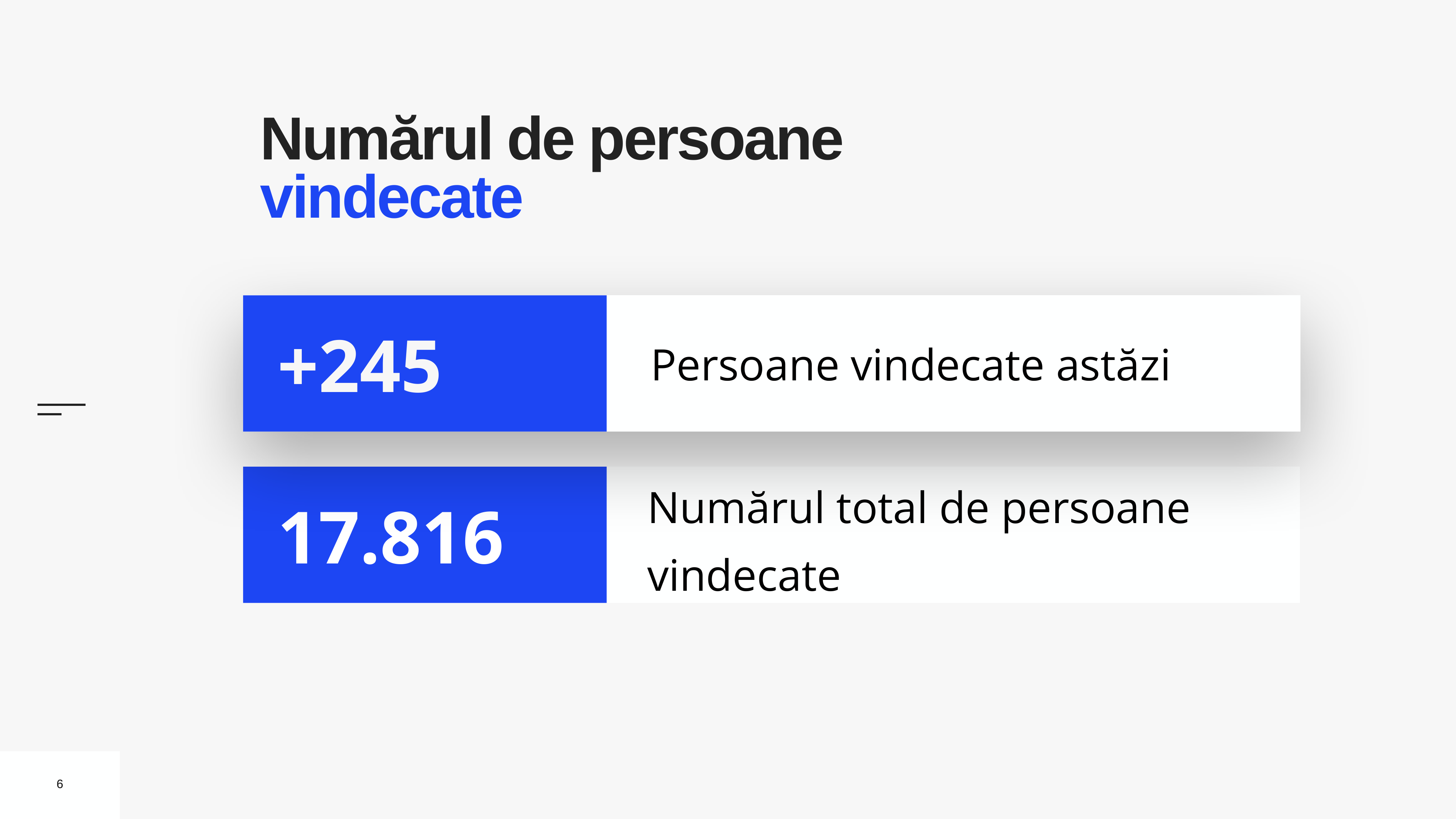

# Numărul de persoane vindecate

Persoane vindecate astăzi

+245

Numărul total de persoane vindecate

17.816
6
6